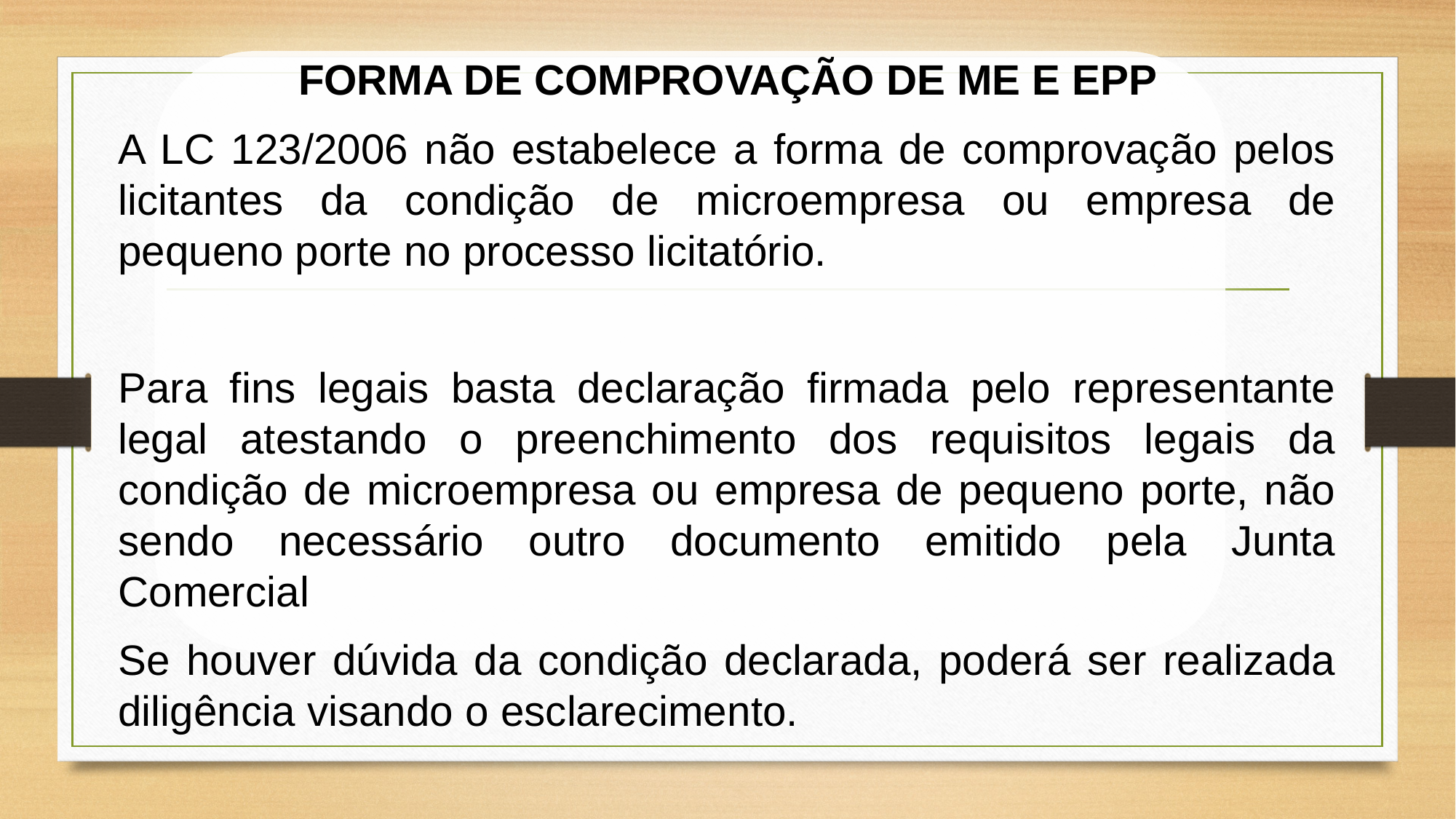

# FORMA DE COMPROVAÇÃO DE ME E EPP

A LC 123/2006 não estabelece a forma de comprovação pelos licitantes da condição de microempresa ou empresa de pequeno porte no processo licitatório.

Para fins legais basta declaração firmada pelo representante legal atestando o preenchimento dos requisitos legais da condição de microempresa ou empresa de pequeno porte, não sendo necessário outro documento emitido pela Junta Comercial
Se houver dúvida da condição declarada, poderá ser realizada diligência visando o esclarecimento.